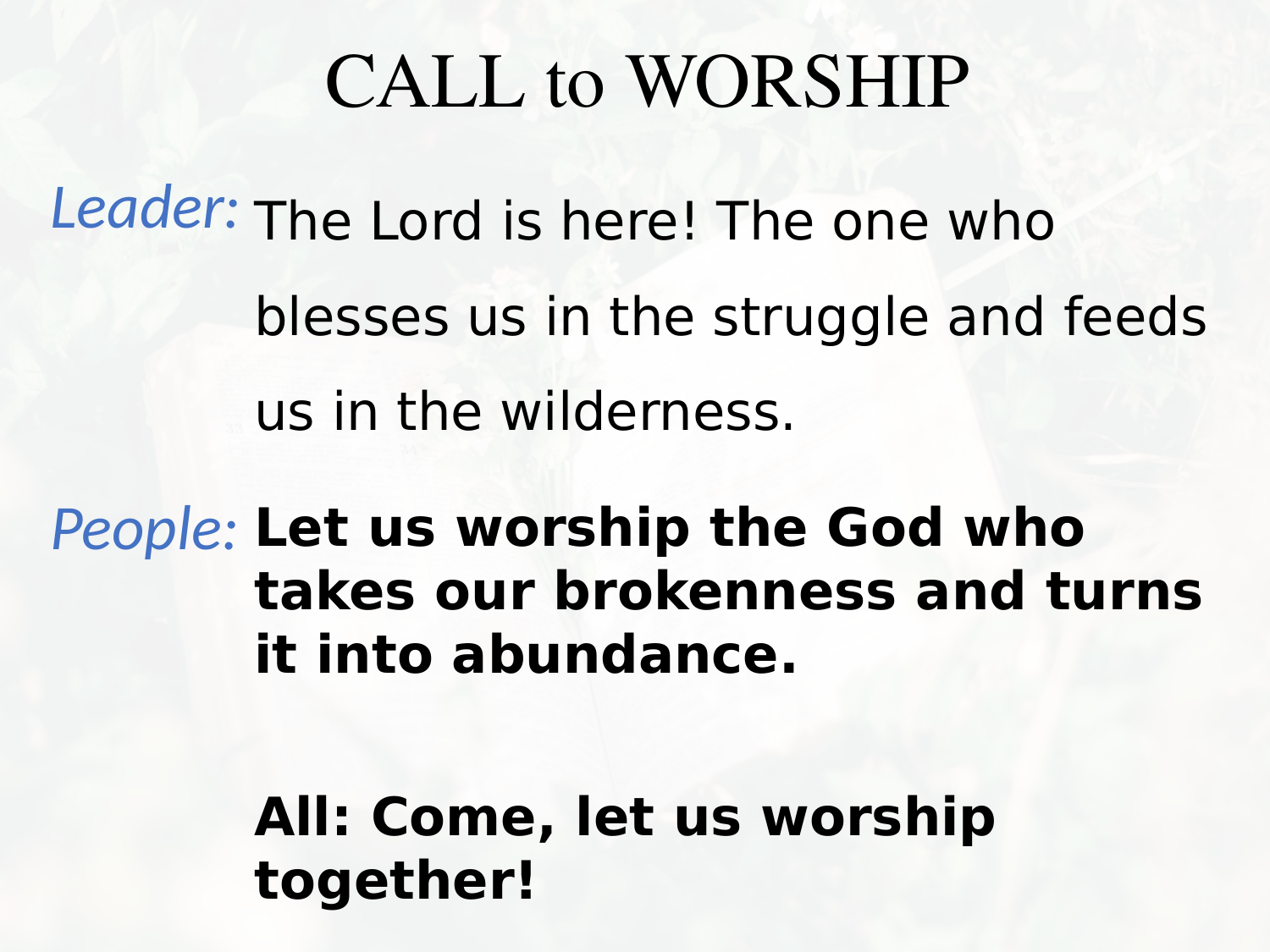

The Lord is here! The one who blesses us in the struggle and feeds us in the wilderness.
Let us worship the God who takes our brokenness and turns it into abundance.

All: Come, let us worship together!